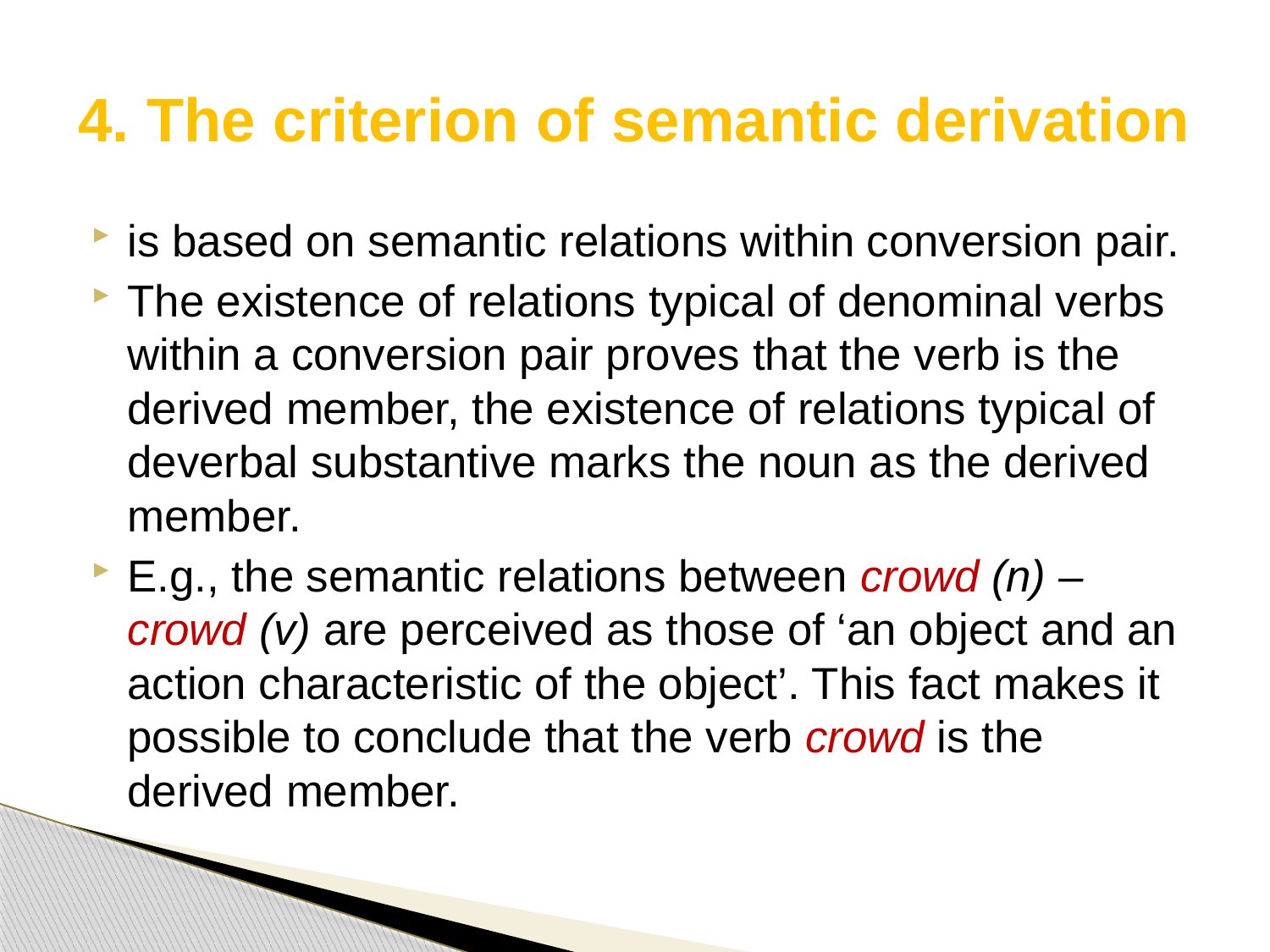

# 4. The criterion of semantic derivation
is based on semantic relations within conversion pair.
The existence of relations typical of denominal verbs within a conversion pair proves that the verb is the derived member, the existence of relations typical of deverbal substantive marks the noun as the derived member.
E.g., the semantic relations between crowd (n) – crowd (v) are perceived as those of ‘an object and an action characteristic of the object’. This fact makes it possible to conclude that the verb crowd is the derived member.